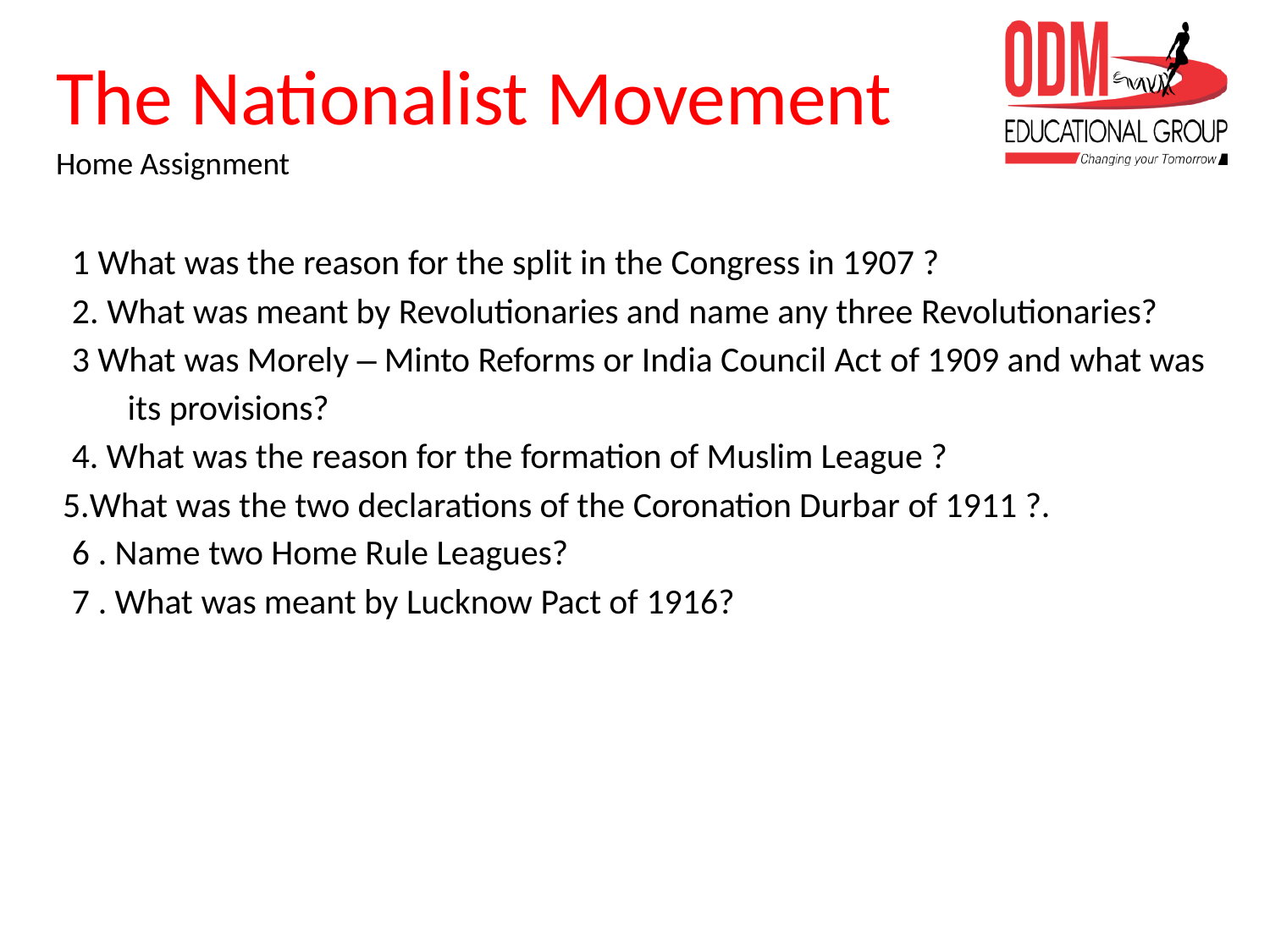

# The Nationalist Movement
Home Assignment
1 What was the reason for the split in the Congress in 1907 ?
2. What was meant by Revolutionaries and name any three Revolutionaries?
3 What was Morely – Minto Reforms or India Council Act of 1909 and what was  its provisions?
What was the reason for the formation of Muslim League ?
What was the two declarations of the Coronation Durbar of 1911 ?.  6 . Name two Home Rule Leagues?
7 . What was meant by Lucknow Pact of 1916?